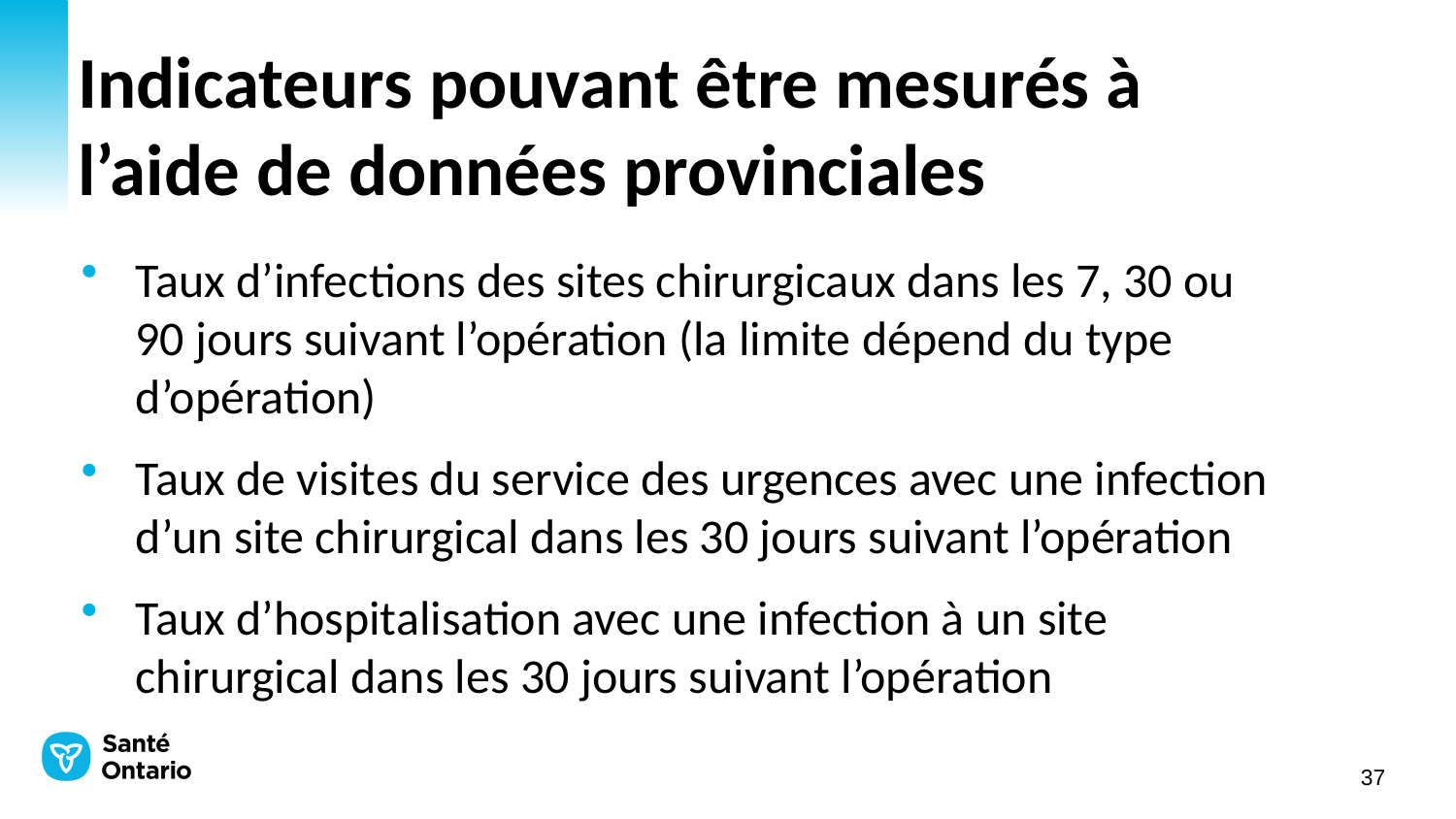

# Indicateurs pouvant être mesurés à l’aide de données provinciales
Taux d’infections des sites chirurgicaux dans les 7, 30 ou 90 jours suivant l’opération (la limite dépend du type d’opération)
Taux de visites du service des urgences avec une infection d’un site chirurgical dans les 30 jours suivant l’opération
Taux d’hospitalisation avec une infection à un site chirurgical dans les 30 jours suivant l’opération